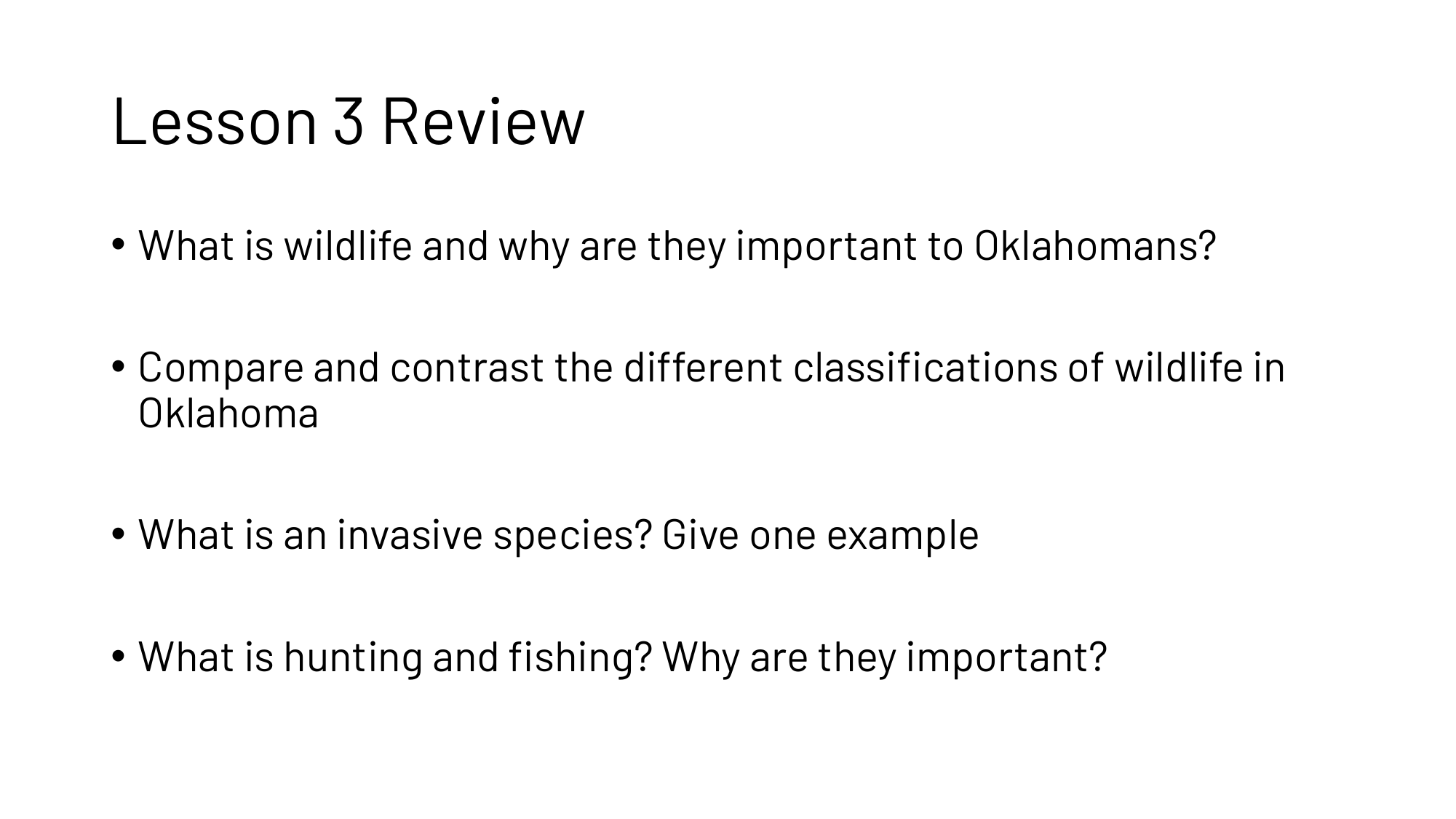

# Lesson 3 Review
What is wildlife and why are they important to Oklahomans?

Compare and contrast the different classifications of wildlife in Oklahoma

What is an invasive species? Give one example

What is hunting and fishing? Why are they important?